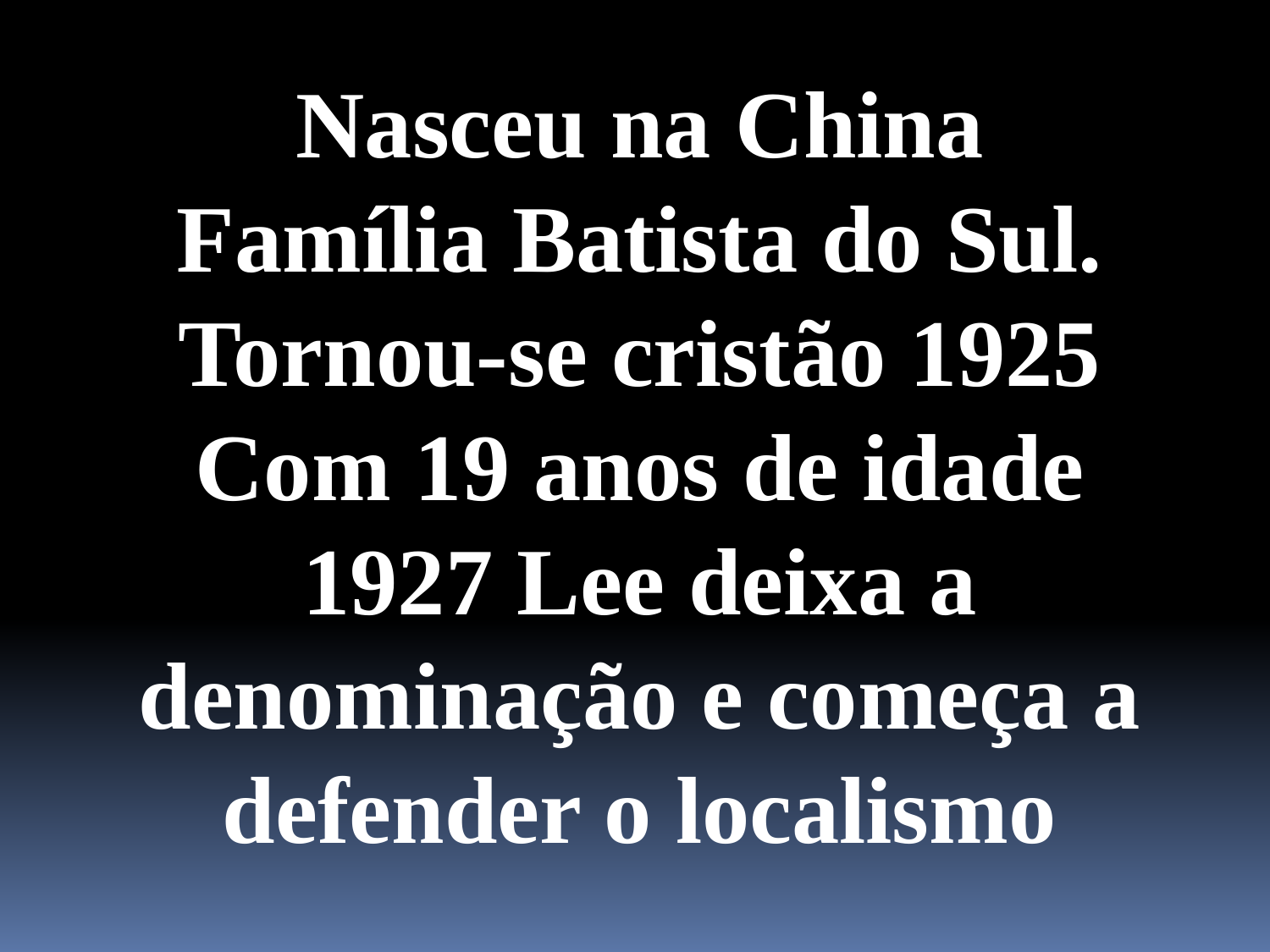

Nasceu na China
Família Batista do Sul.
Tornou-se cristão 1925
Com 19 anos de idade
1927 Lee deixa a denominação e começa a defender o localismo